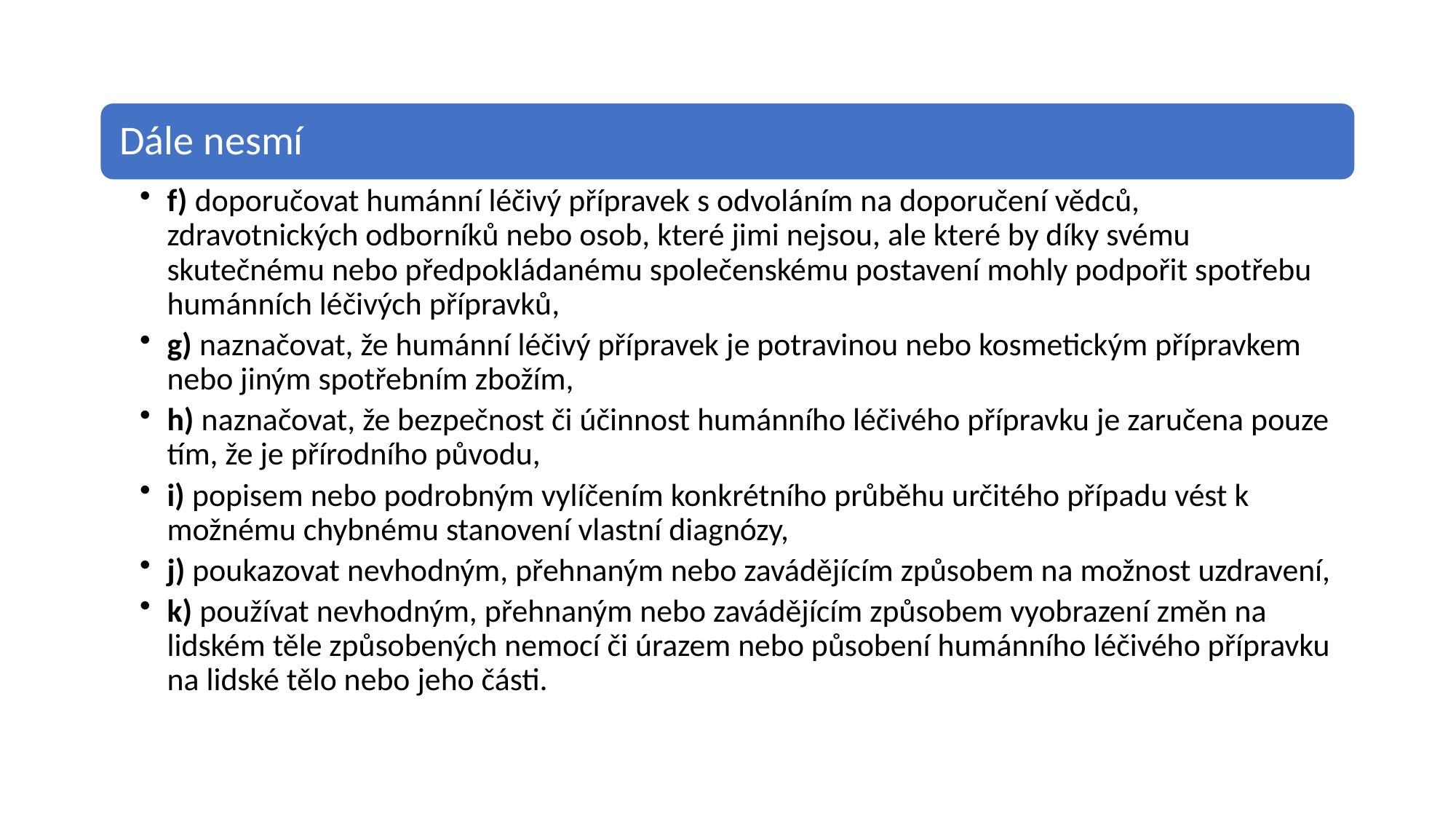

Dále nesmí
f) doporučovat humánní léčivý přípravek s odvoláním na doporučení vědců, zdravotnických odborníků nebo osob, které jimi nejsou, ale které by díky svému skutečnému nebo předpokládanému společenskému postavení mohly podpořit spotřebu humánních léčivých přípravků,
g) naznačovat, že humánní léčivý přípravek je potravinou nebo kosmetickým přípravkem nebo jiným spotřebním zbožím,
h) naznačovat, že bezpečnost či účinnost humánního léčivého přípravku je zaručena pouze tím, že je přírodního původu,
i) popisem nebo podrobným vylíčením konkrétního průběhu určitého případu vést k možnému chybnému stanovení vlastní diagnózy,
j) poukazovat nevhodným, přehnaným nebo zavádějícím způsobem na možnost uzdravení,
k) používat nevhodným, přehnaným nebo zavádějícím způsobem vyobrazení změn na lidském těle způsobených nemocí či úrazem nebo působení humánního léčivého přípravku na lidské tělo nebo jeho části.